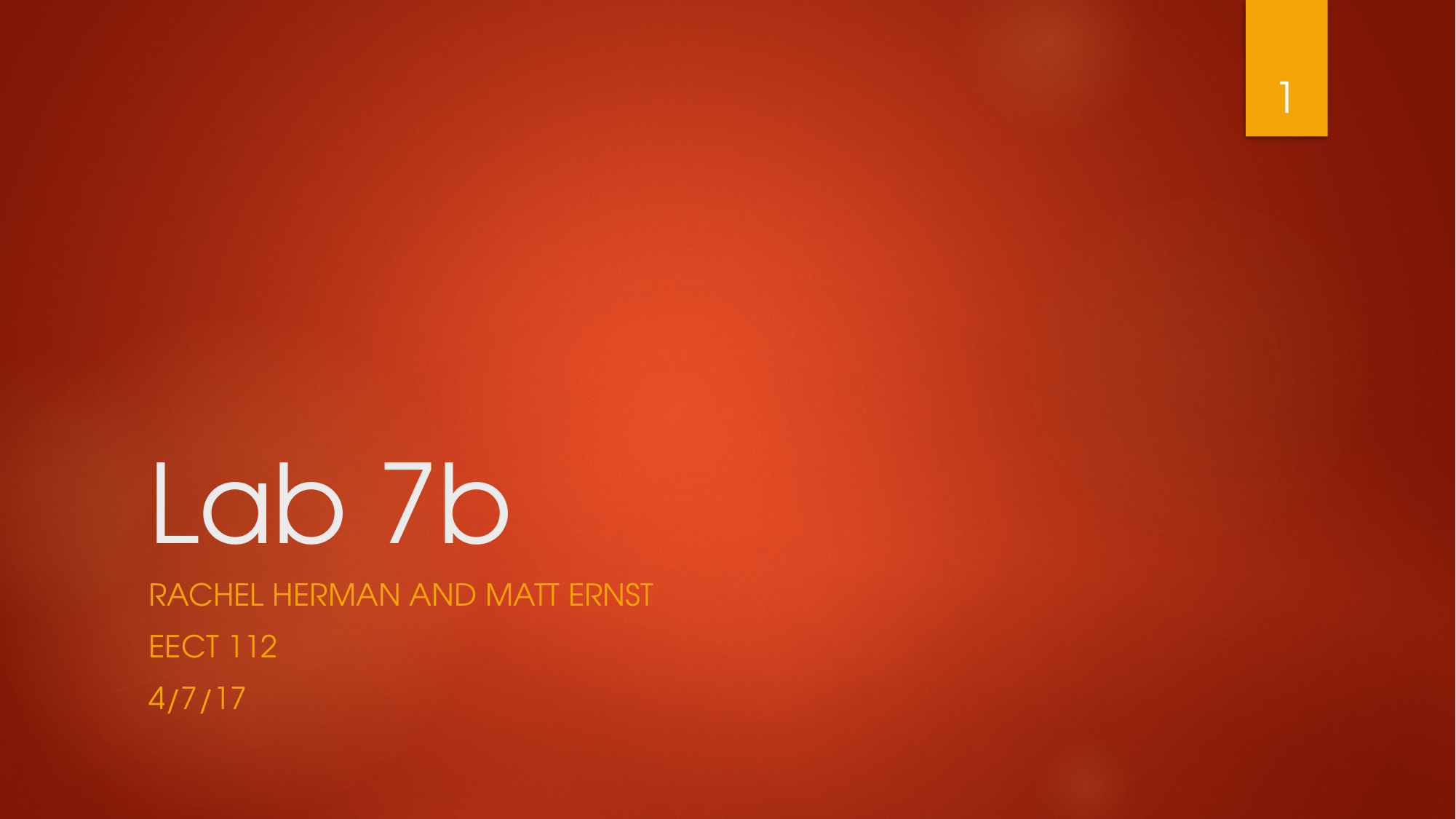

1
# Lab 7b
Rachel herman and matt Ernst
EECT 112
4/7/17